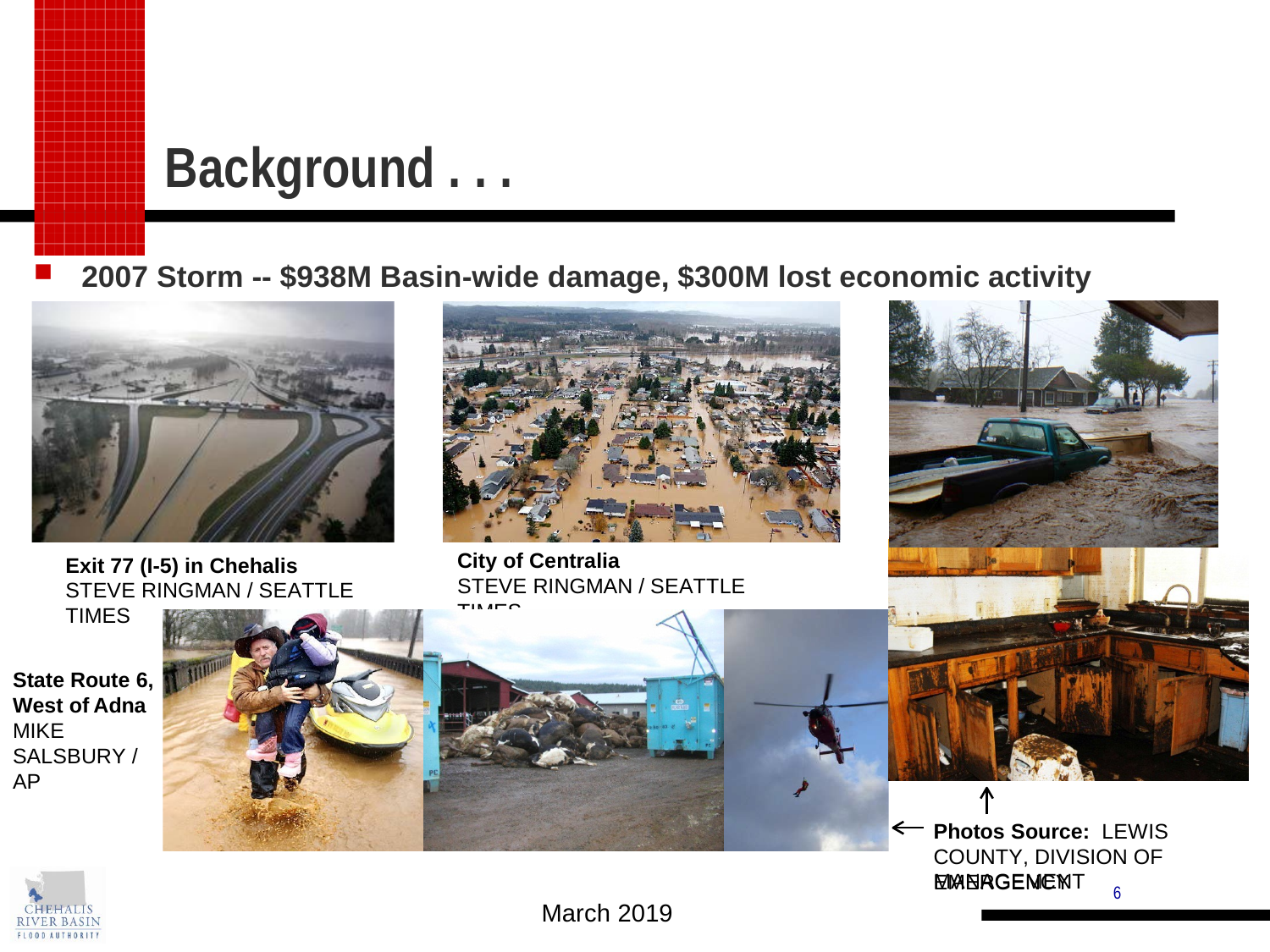

Background . . .
2007 Storm -- $938M Basin-wide damage, $300M lost economic activity (WA).

City of Centralia
STEVE RINGMAN / SEATTLE TIMES
Exit 77 (I-5) in Chehalis
STEVE RINGMAN / SEATTLE TIMES

State Route 6, West of Adna MIKE SALSBURY / AP

Photos Source:  LEWIS COUNTY, DIVISION OF EMERGENCY

MANAGEMENT
6
March 2019